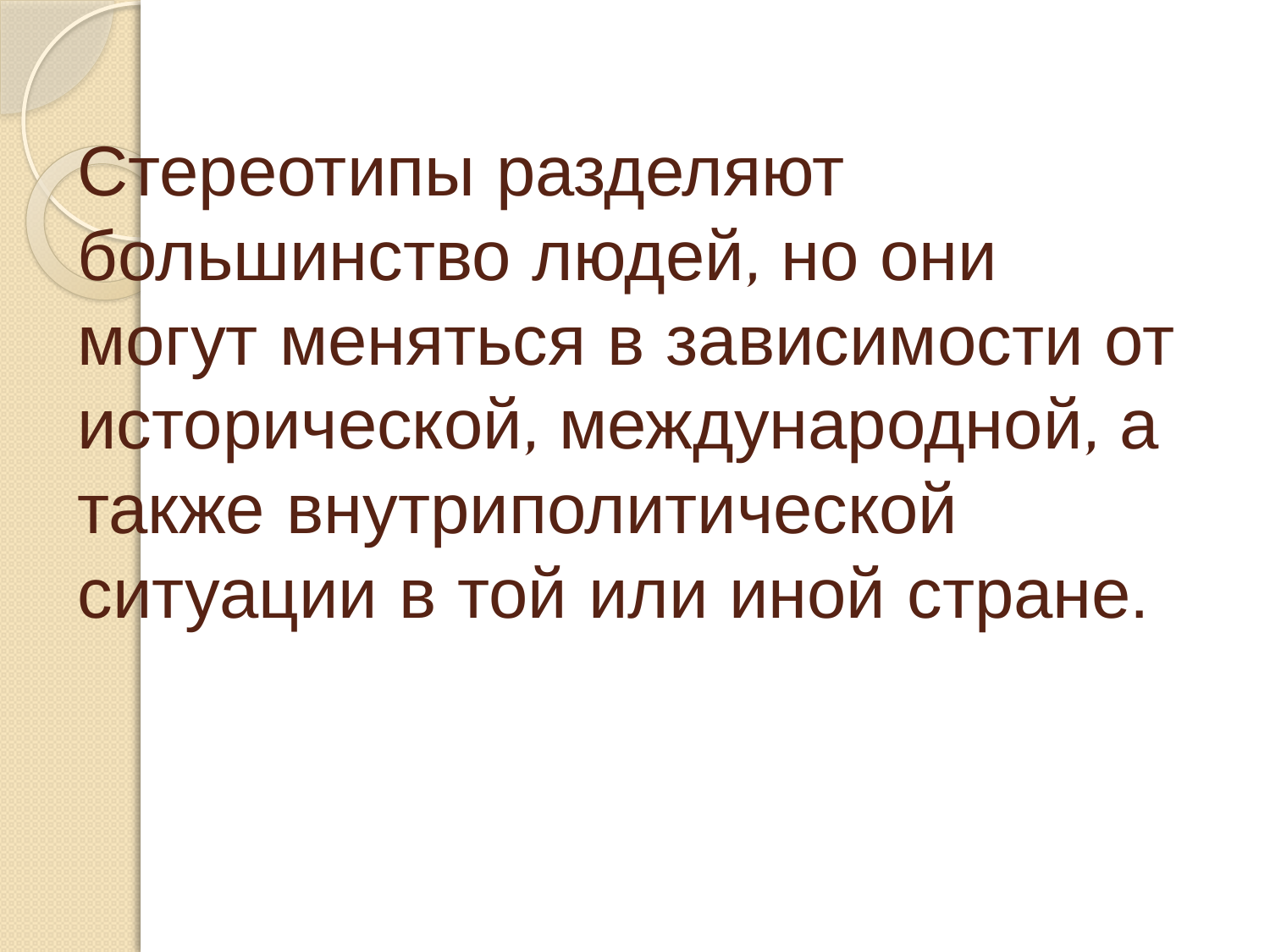

# Стереотипы разделяют большинство людей, но они могут меняться в зависимости от исторической, международной, а также внутриполитической ситуации в той или иной стране.